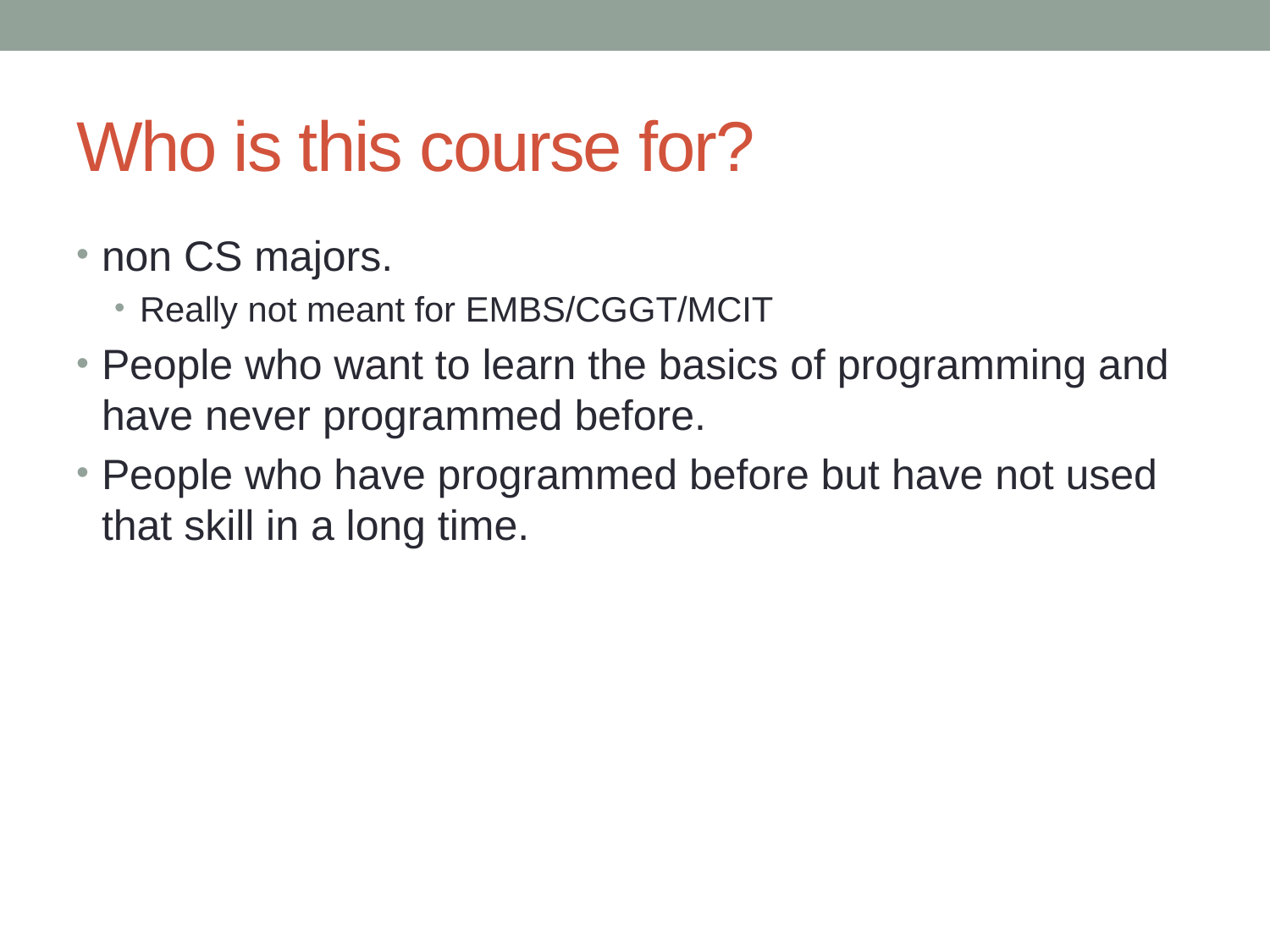

# Who is this course for?
non CS majors.
Really not meant for EMBS/CGGT/MCIT
People who want to learn the basics of programming and have never programmed before.
People who have programmed before but have not used that skill in a long time.